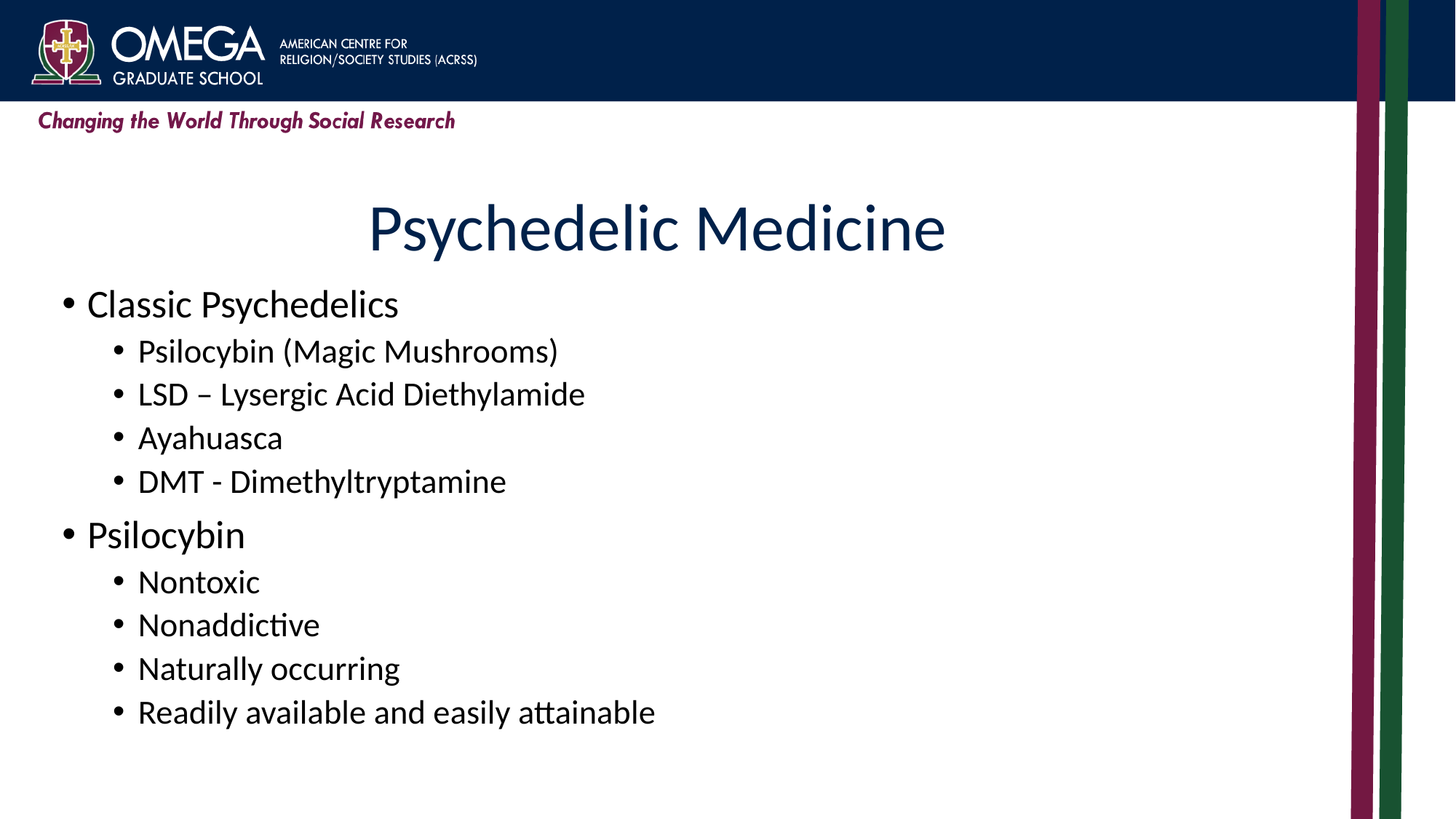

# Psychedelic Medicine
Classic Psychedelics
Psilocybin (Magic Mushrooms)
LSD – Lysergic Acid Diethylamide
Ayahuasca
DMT - Dimethyltryptamine
Psilocybin
Nontoxic
Nonaddictive
Naturally occurring
Readily available and easily attainable